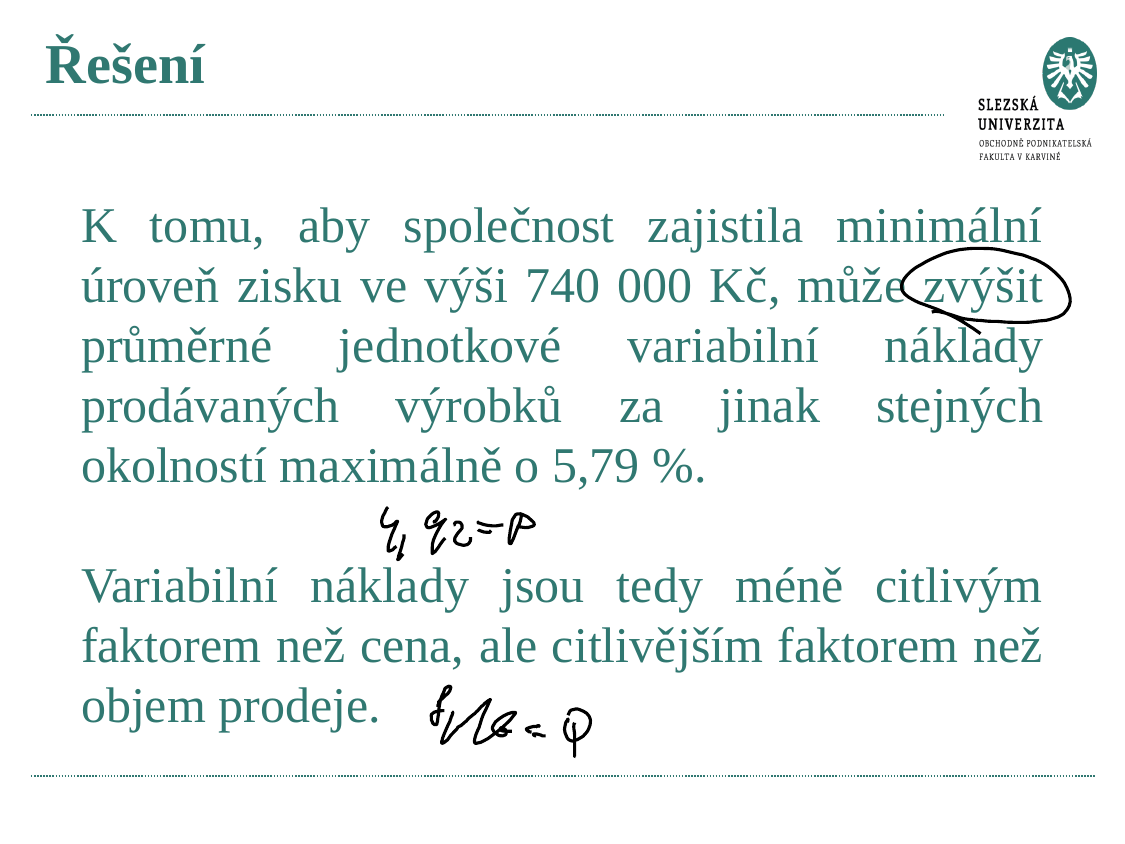

# Řešení
K tomu, aby společnost zajistila minimální úroveň zisku ve výši 740 000 Kč, může zvýšit průměrné jednotkové variabilní náklady prodávaných výrobků za jinak stejných okolností maximálně o 5,79 %.

Variabilní náklady jsou tedy méně citlivým faktorem než cena, ale citlivějším faktorem než objem prodeje.